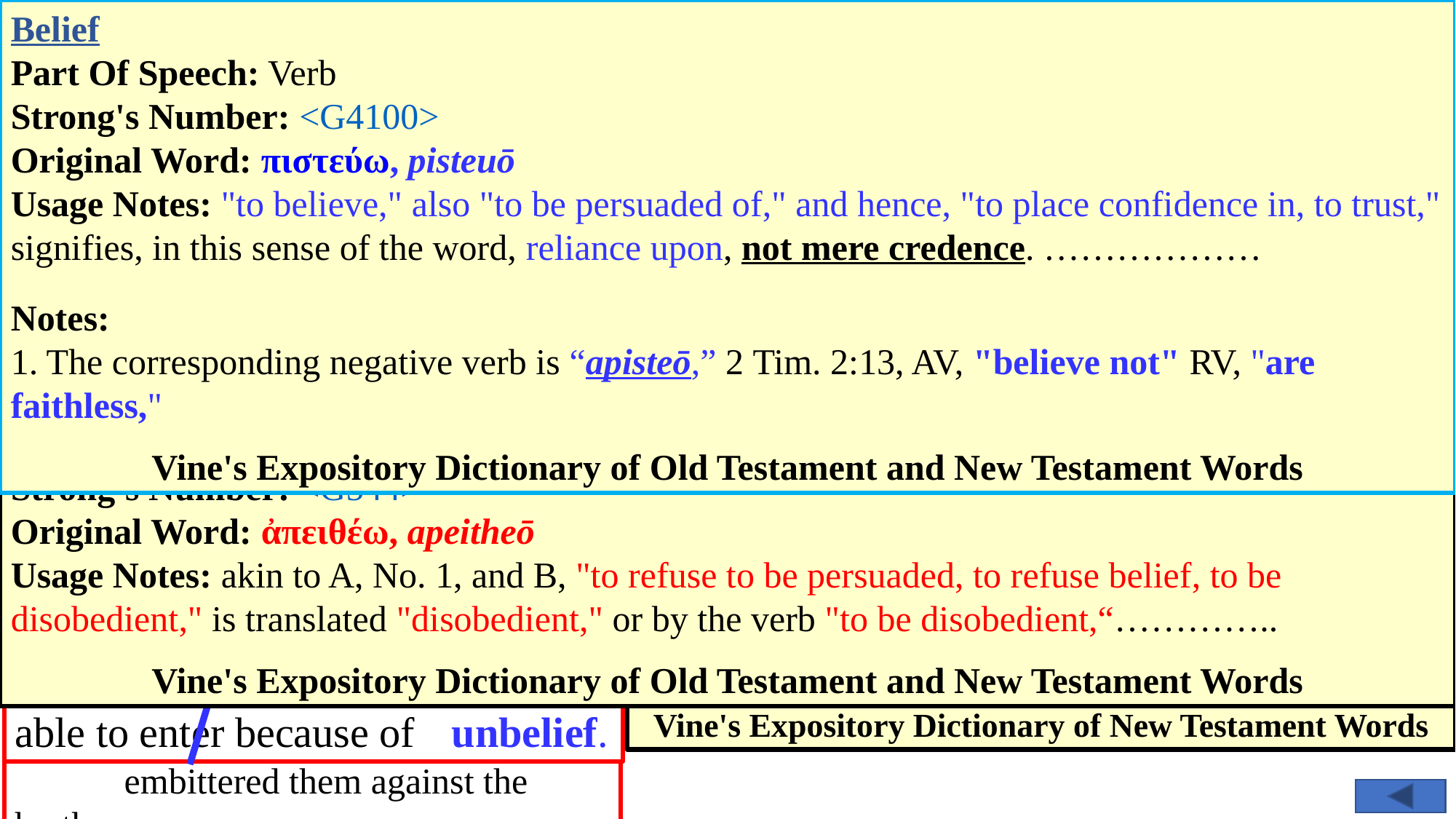

Belief
Part Of Speech: Verb
Strong's Number: <G4100>
Original Word: πιστεύω, pisteuō
Usage Notes: "to believe," also "to be persuaded of," and hence, "to place confidence in, to trust," signifies, in this sense of the word, reliance upon, not mere credence. ………………
Notes:
1. The corresponding negative verb is “apisteō,” 2 Tim. 2:13, AV, "believe not" RV, "are faithless,"
Vine's Expository Dictionary of Old Testament and New Testament Words
Peithō / Apeitheō
OBEDIENCE / DISOBEDIENCE
Obedience
Part Of Speech: Verb
Strong's Number: <G3982>
Original Word: πείθω, peithō
Usage Notes: "to persuade, to win over," in the Passive and Middle Voices, "to be persuaded, to listen to, to obey," ………… The "obedience" suggested is not by submission to authority, but resulting from persuasion.
Disobedience
Part Of Speech: Verb
Strong's Number: <G544>
Original Word: ἀπειθέω, apeitheō
Usage Notes: akin to A, No. 1, and B, "to refuse to be persuaded, to refuse belief, to be disobedient," is translated "disobedient," or by the verb "to be disobedient,“…………..
Vine's Expository Dictionary of Old Testament and New Testament Words
"Peithō and pisteuō" 'to trust,' are closely related etymologically; the difference in meaning is that the former implies the obedience that is produced by the latter, cp. Heb. 3:18, 19, where the disobedience of the Israelites is said to be the evidence of their unbelief. Faith is of the heart, invisible to men; obedience is of the conduct and may be observed. When a man obeys God he gives the only possible evidence that in his heart he believes God. Of course it is persuasion of the truth that results in faith (we believe because we are persuaded that the thing is true, a thing does not become true because it is believed), but peithō, in NT suggests an actual and outward result of the inward persuasion and consequent faith." * [* From Notes on Thessalonians, by Hogg and Vine, pp. 254,255.]
Vine's Expository Dictionary of New Testament Words
Pisteuō / Apisteō
BELIEVE / FAITHLESS
Hebrews 3:18-19 (NASB)
18  And to whom did He swear that 	they would not enter His rest, 	but to those who were 	disobedient?
19  So we see that they were not 	able to enter because of 	unbelief.
Acts 14:1-2 (NASB)
1  In Iconium they entered the synagogue 	of the Jews together, and spoke in 	such a manner that a large number of 	people believed, both of Jews and of 	Greeks.
2  But the Jews who disbelieved stirred 	up the minds of the Gentiles and 	embittered them against the brethren.